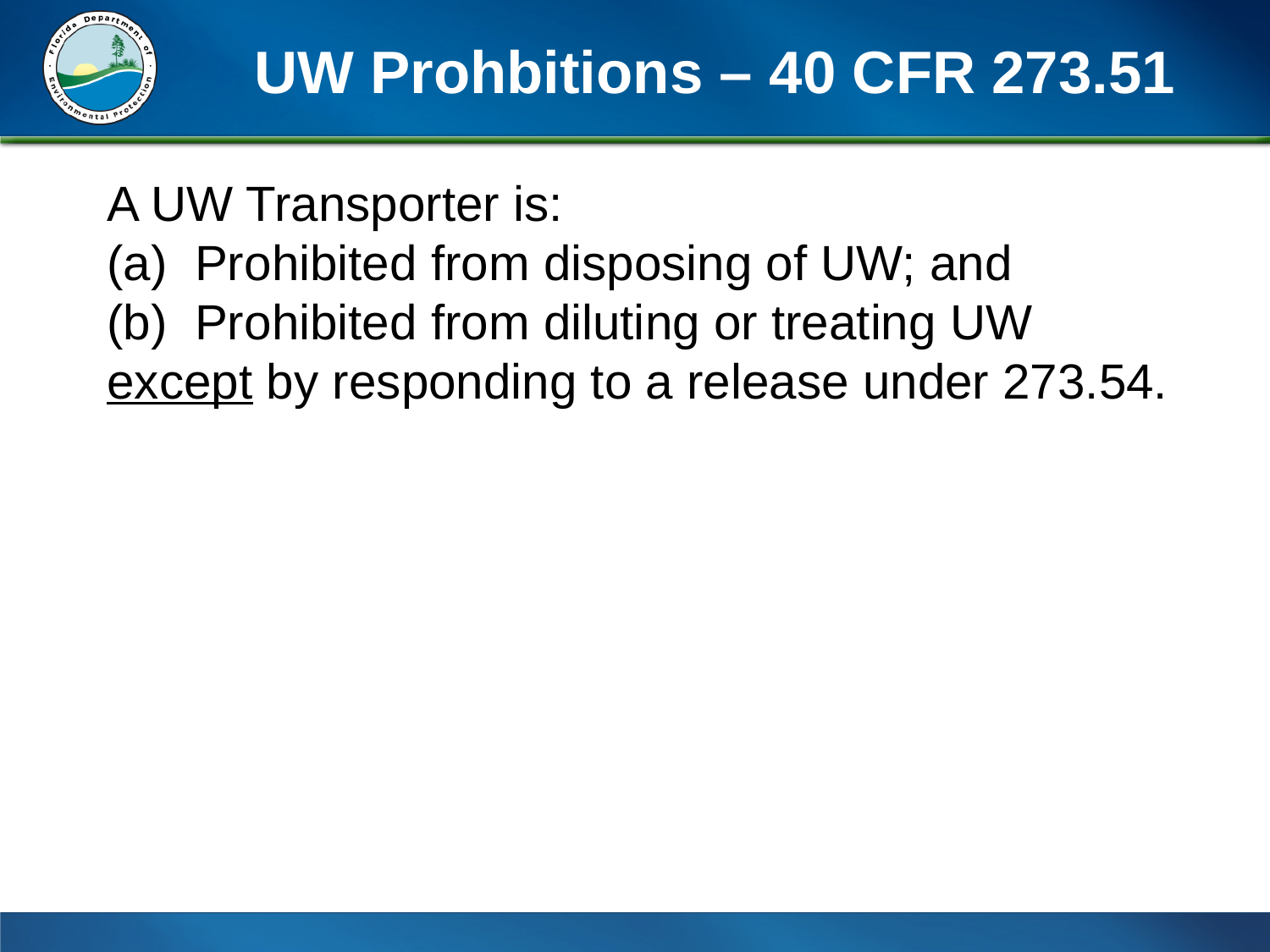

# UW Prohbitions – 40 CFR 273.51
A UW Transporter is:
(a)  Prohibited from disposing of UW; and
(b)  Prohibited from diluting or treating UW except by responding to a release under 273.54.